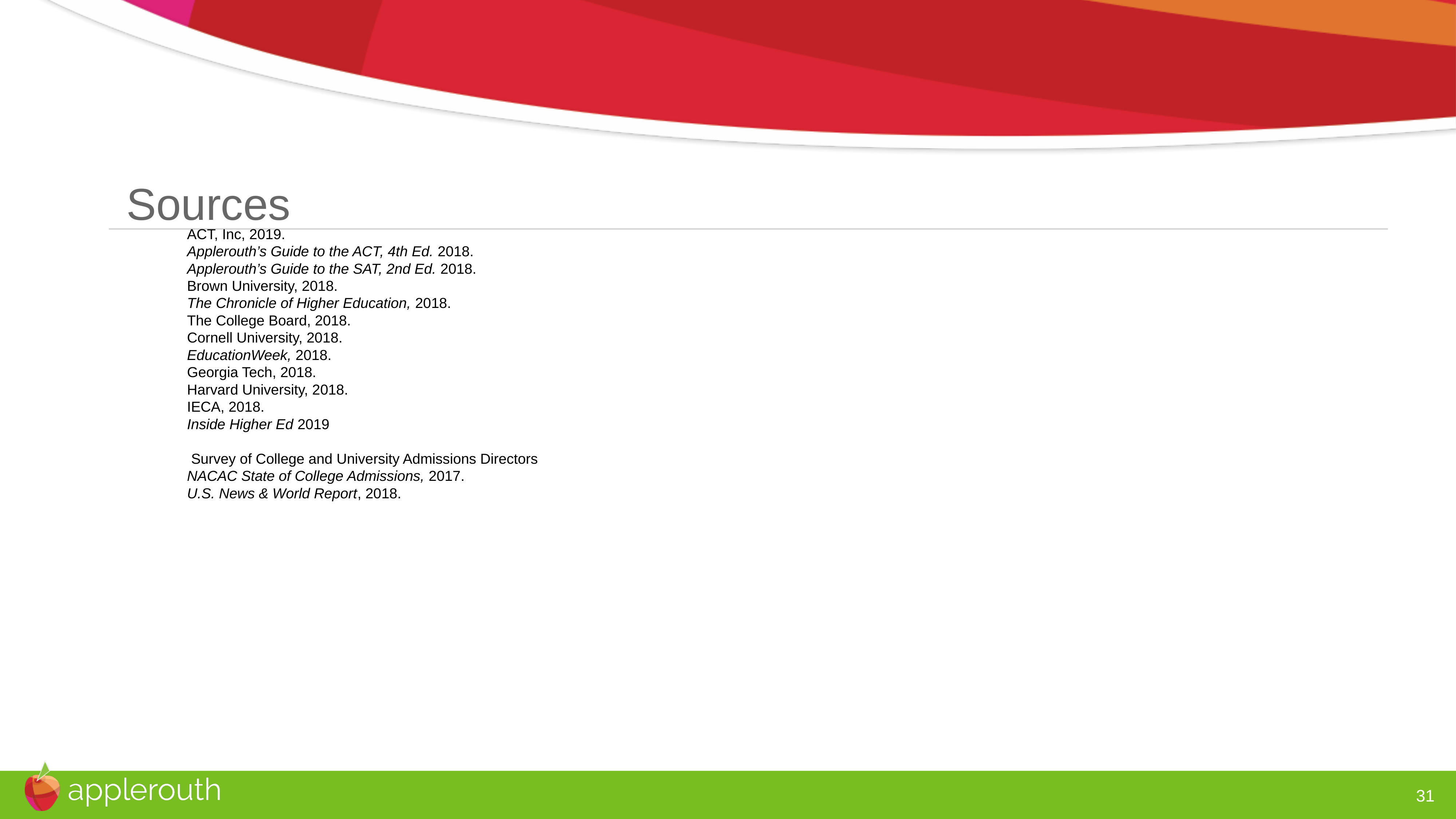

Sources
ACT, Inc, 2019.
Applerouth’s Guide to the ACT, 4th Ed. 2018.
Applerouth’s Guide to the SAT, 2nd Ed. 2018.
Brown University, 2018.
The Chronicle of Higher Education, 2018.
The College Board, 2018.
Cornell University, 2018.
EducationWeek, 2018.
Georgia Tech, 2018.
Harvard University, 2018.
IECA, 2018.
Inside Higher Ed 2019

 Survey of College and University Admissions Directors
NACAC State of College Admissions, 2017.
U.S. News & World Report, 2018.

31